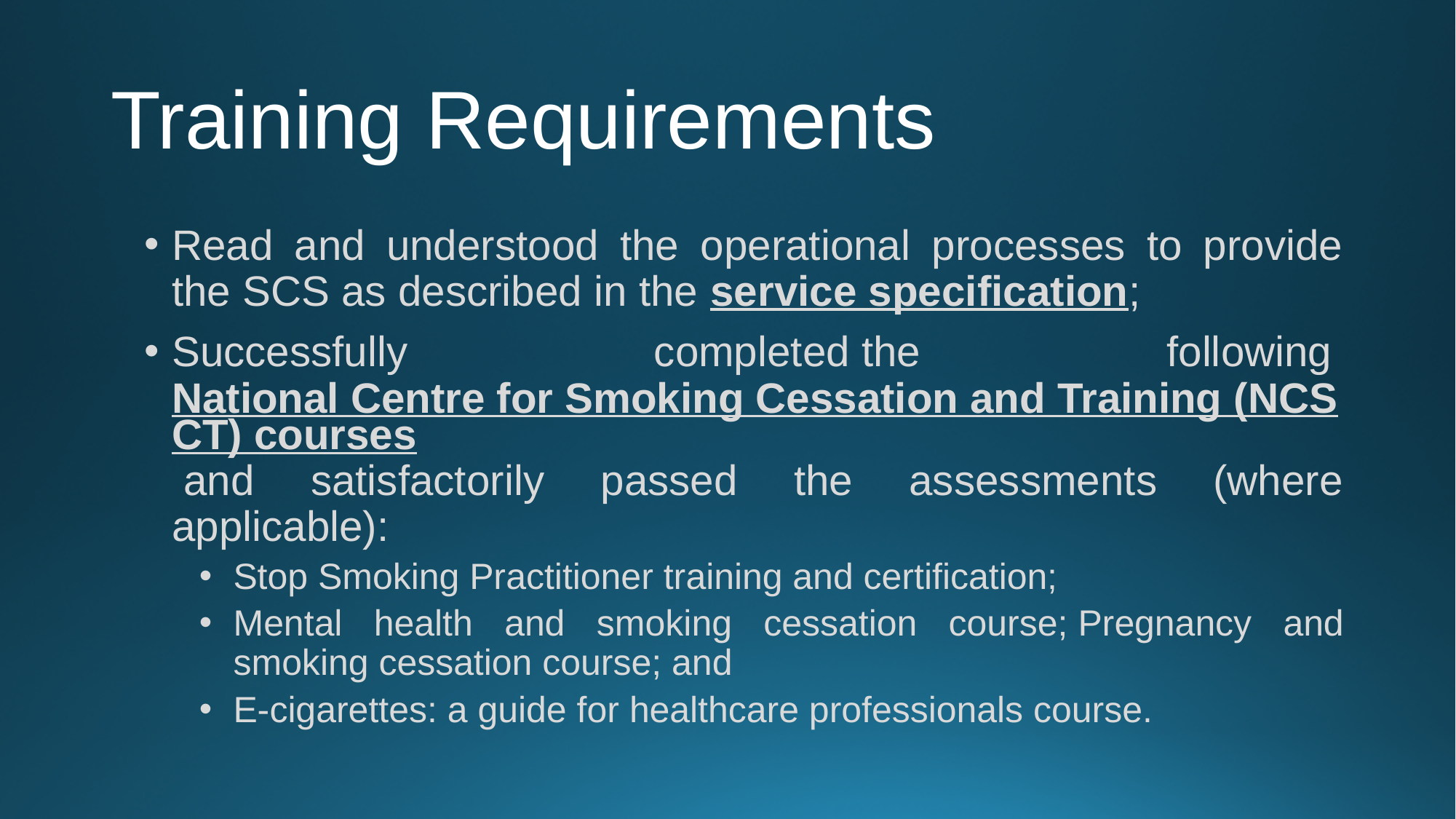

# Training Requirements
Read and understood the operational processes to provide the SCS as described in the service specification;
Successfully completed the following National Centre for Smoking Cessation and Training (NCSCT) courses and satisfactorily passed the assessments (where applicable):
Stop Smoking Practitioner training and certification;
Mental health and smoking cessation course; Pregnancy and smoking cessation course; and
E-cigarettes: a guide for healthcare professionals course.